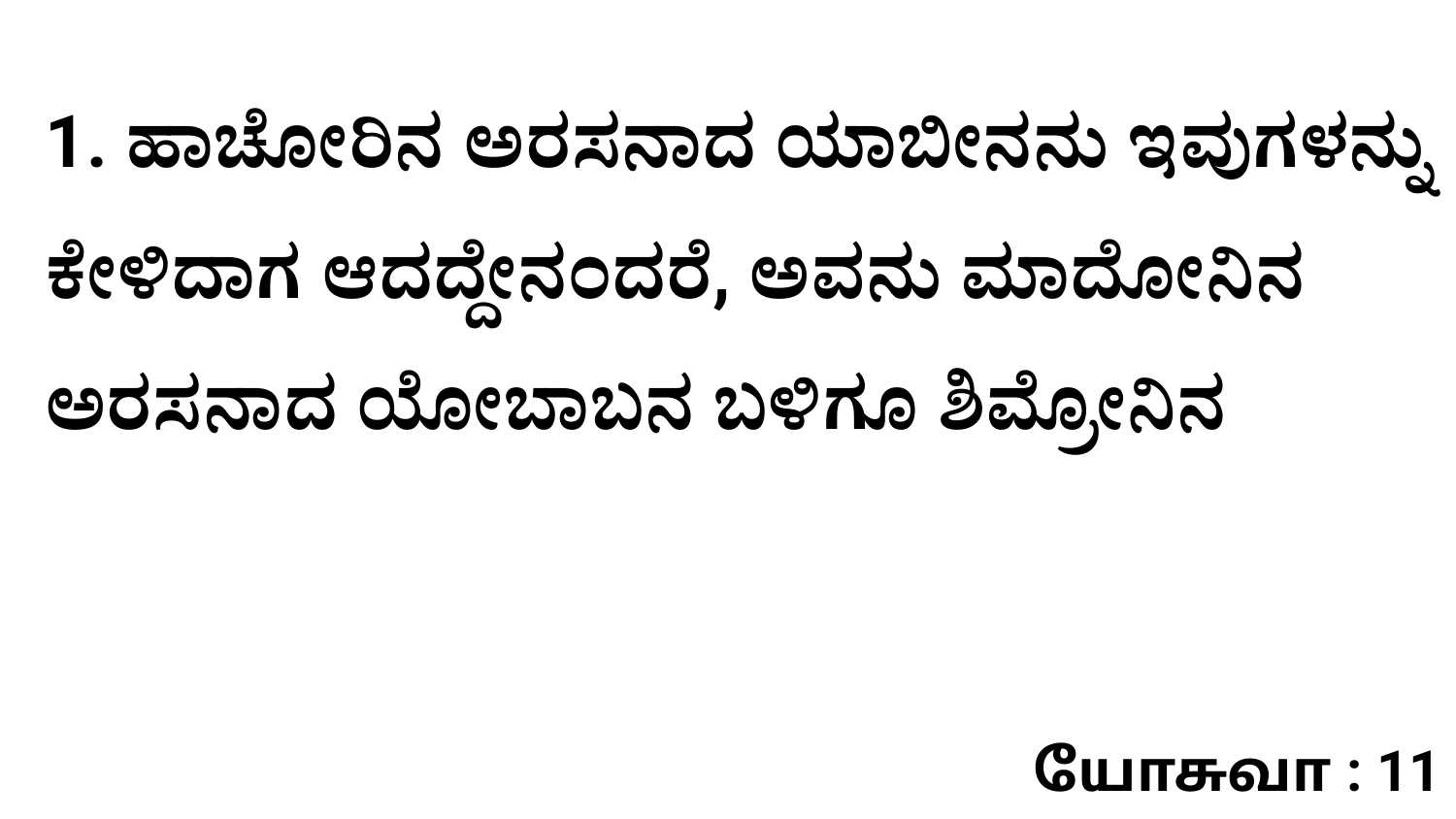

1. ಹಾಚೋರಿನ ಅರಸನಾದ ಯಾಬೀನನು ಇವುಗಳನ್ನು ಕೇಳಿದಾಗ ಆದದ್ದೇನಂದರೆ, ಅವನು ಮಾದೋನಿನ ಅರಸನಾದ ಯೋಬಾಬನ ಬಳಿಗೂ ಶಿಮ್ರೋನಿನ
யோசுவா : 11